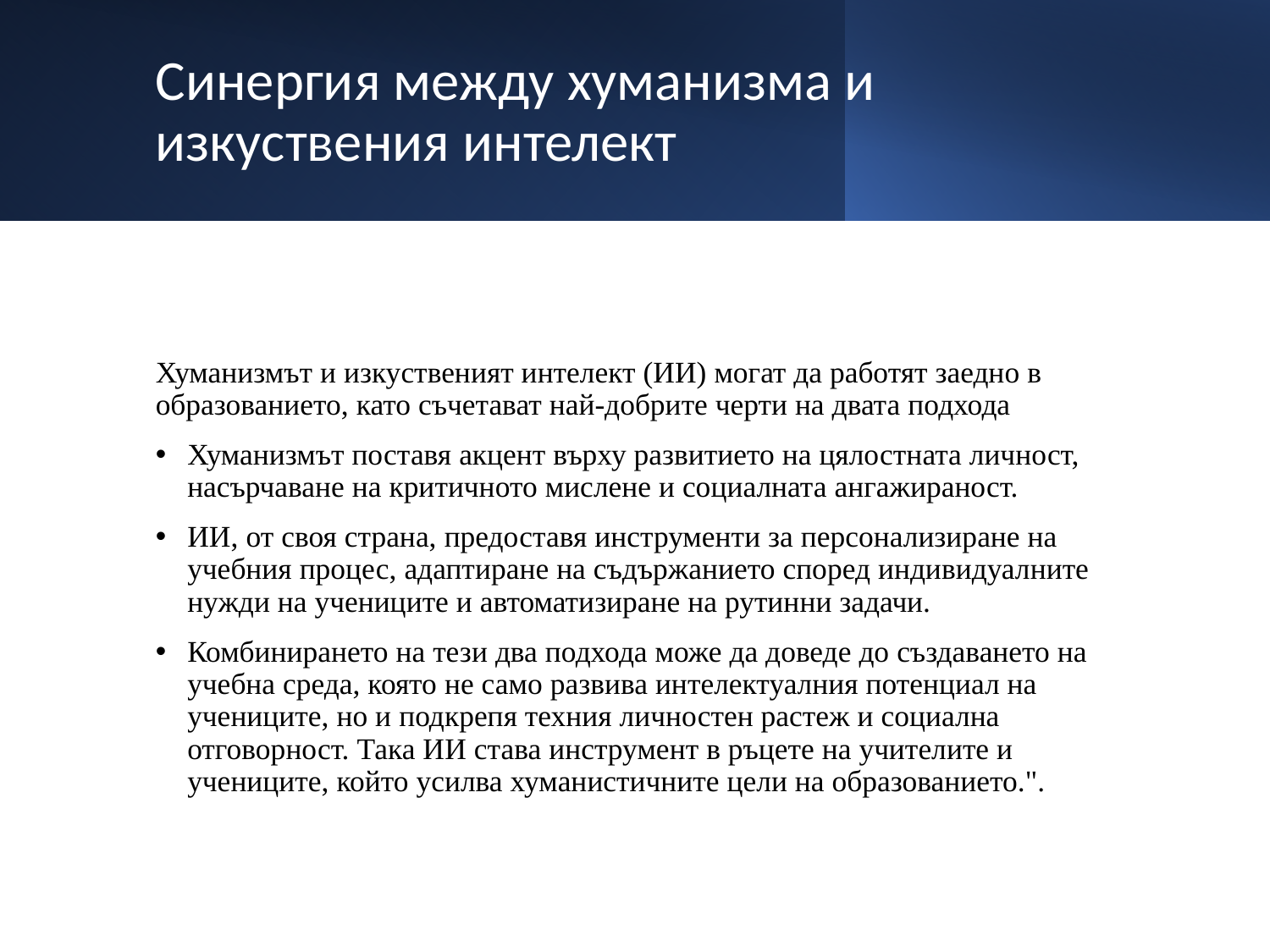

# Синергия между хуманизма и изкуствения интелект
Хуманизмът и изкуственият интелект (ИИ) могат да работят заедно в образованието, като съчетават най-добрите черти на двата подхода
Хуманизмът поставя акцент върху развитието на цялостната личност, насърчаване на критичното мислене и социалната ангажираност.
ИИ, от своя страна, предоставя инструменти за персонализиране на учебния процес, адаптиране на съдържанието според индивидуалните нужди на учениците и автоматизиране на рутинни задачи.
Комбинирането на тези два подхода може да доведе до създаването на учебна среда, която не само развива интелектуалния потенциал на учениците, но и подкрепя техния личностен растеж и социална отговорност. Така ИИ става инструмент в ръцете на учителите и учениците, който усилва хуманистичните цели на образованието.".